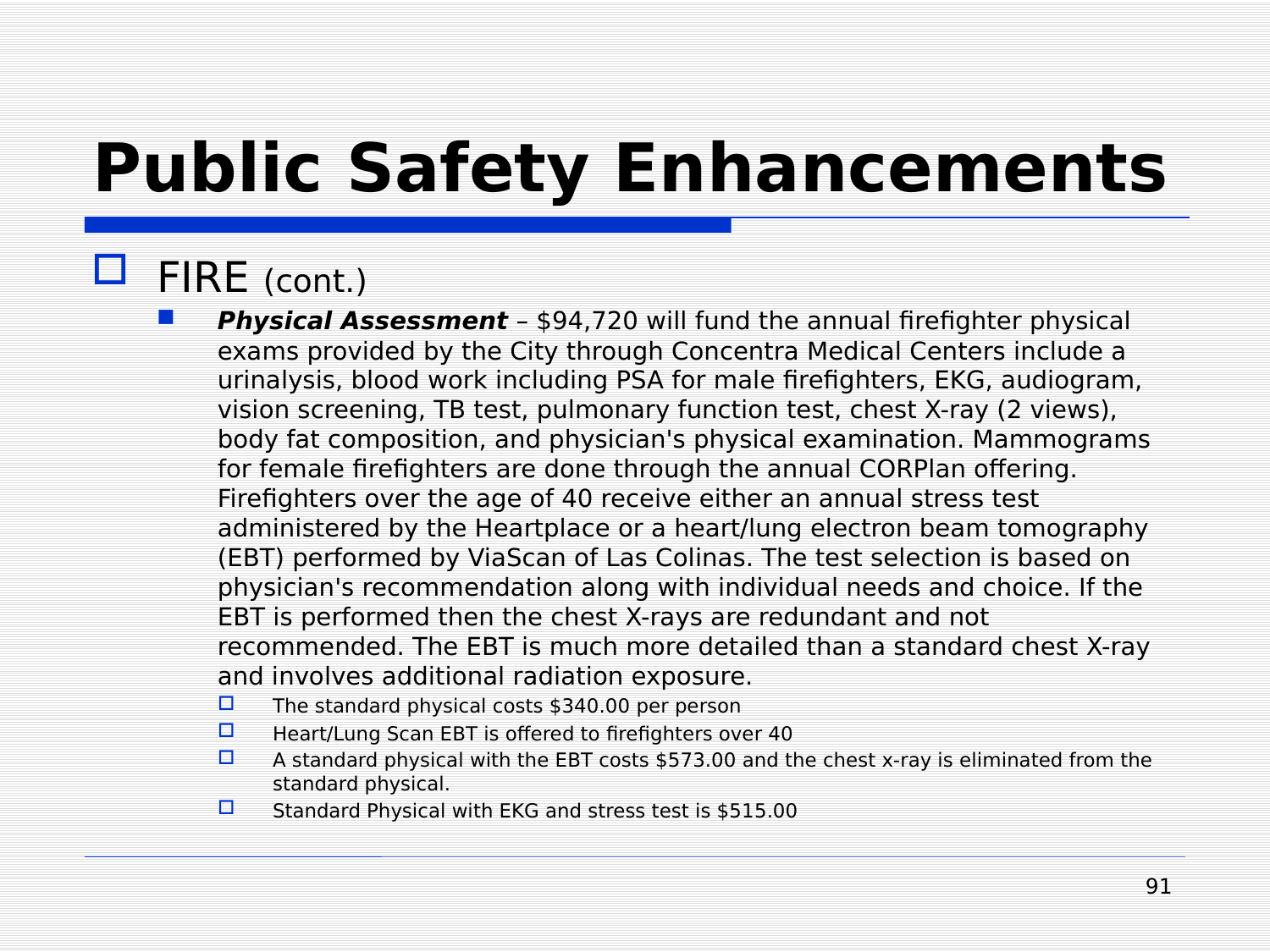

# Public Safety Enhancements
FIRE (cont.)
Physical Assessment – $94,720 will fund the annual firefighter physical exams provided by the City through Concentra Medical Centers include a urinalysis, blood work including PSA for male firefighters, EKG, audiogram, vision screening, TB test, pulmonary function test, chest X-ray (2 views), body fat composition, and physician's physical examination. Mammograms for female firefighters are done through the annual CORPlan offering. Firefighters over the age of 40 receive either an annual stress test administered by the Heartplace or a heart/lung electron beam tomography (EBT) performed by ViaScan of Las Colinas. The test selection is based on physician's recommendation along with individual needs and choice. If the EBT is performed then the chest X-rays are redundant and not recommended. The EBT is much more detailed than a standard chest X-ray and involves additional radiation exposure.
The standard physical costs $340.00 per person
Heart/Lung Scan EBT is offered to firefighters over 40
A standard physical with the EBT costs $573.00 and the chest x-ray is eliminated from the standard physical.
Standard Physical with EKG and stress test is $515.00

91